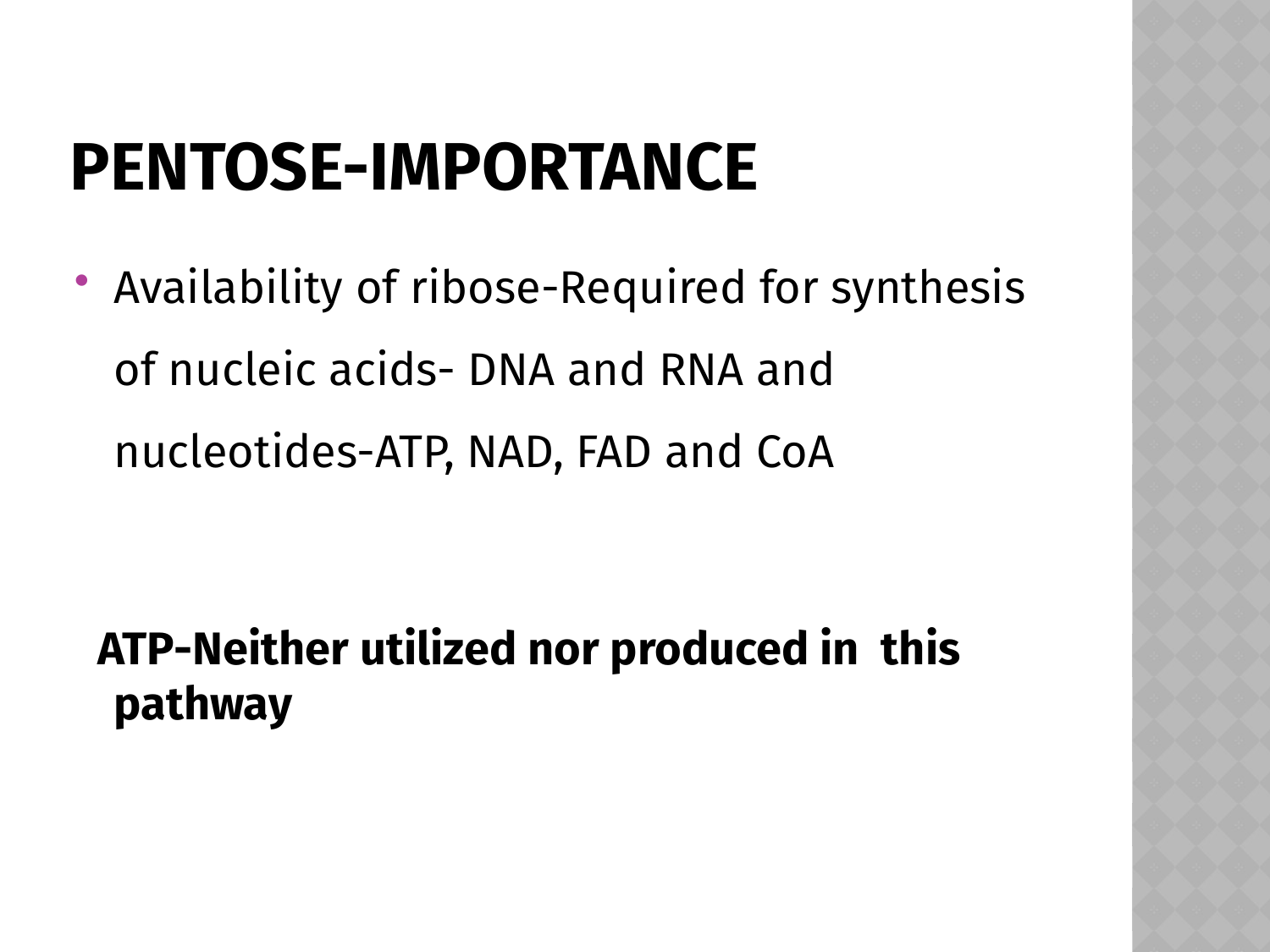

# Pentose-Importance
Availability of ribose-Required for synthesis of nucleic acids- DNA and RNA and nucleotides-ATP, NAD, FAD and CoA

  ATP-Neither utilized nor produced in  this pathway